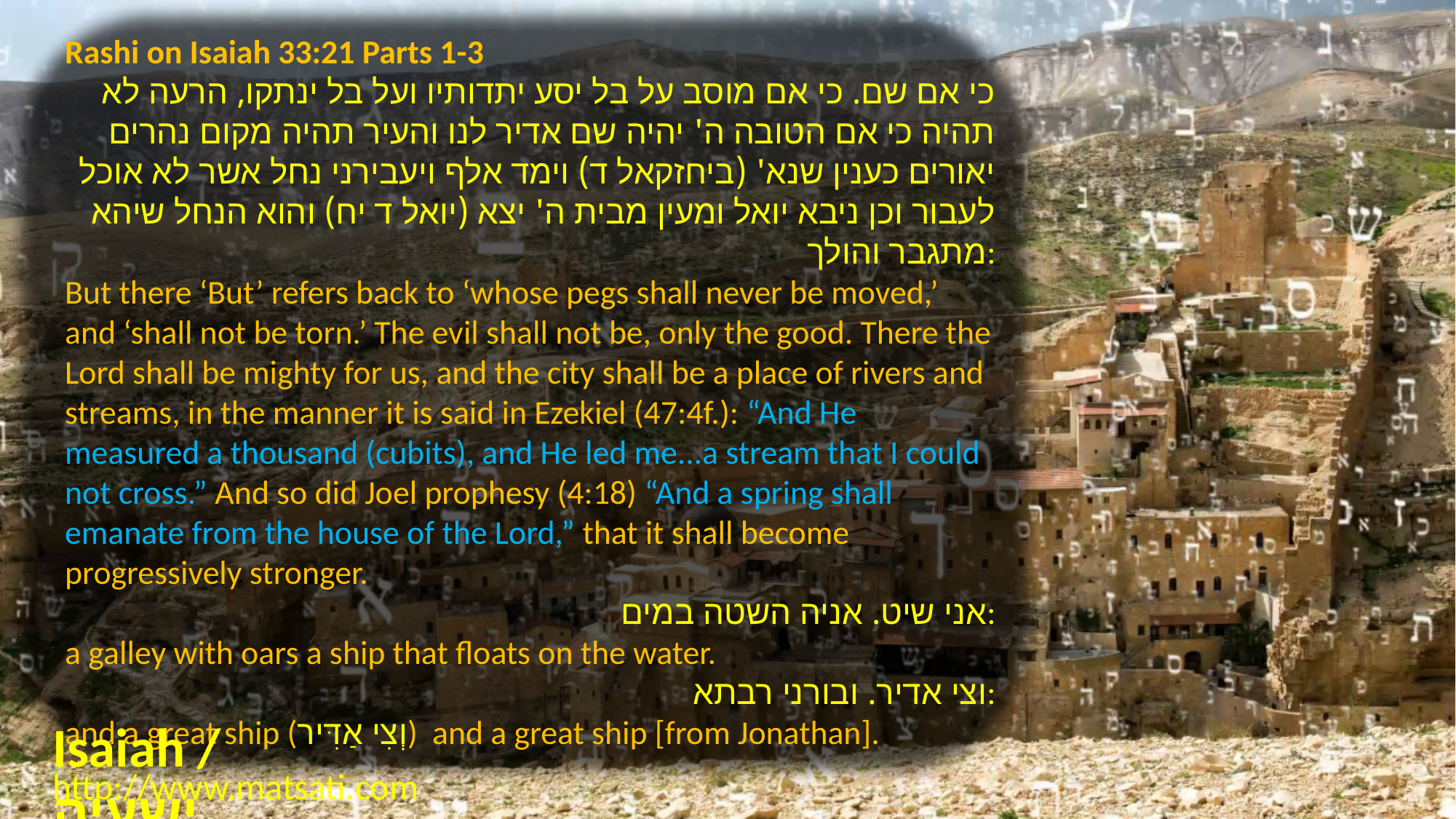

Rashi on Isaiah 33:21 Parts 1-3
כי אם שם. כי אם מוסב על בל יסע יתדותיו ועל בל ינתקו, הרעה לא תהיה כי אם הטובה ה' יהיה שם אדיר לנו והעיר תהיה מקום נהרים יאורים כענין שנא' (ביחזקאל ד) וימד אלף ויעבירני נחל אשר לא אוכל לעבור וכן ניבא יואל ומעין מבית ה' יצא (יואל ד יח) והוא הנחל שיהא מתגבר והולך:
But there ‘But’ refers back to ‘whose pegs shall never be moved,’ and ‘shall not be torn.’ The evil shall not be, only the good. There the Lord shall be mighty for us, and the city shall be a place of rivers and streams, in the manner it is said in Ezekiel (47:4f.): “And He measured a thousand (cubits), and He led me...a stream that I could not cross.” And so did Joel prophesy (4:18) “And a spring shall emanate from the house of the Lord,” that it shall become progressively stronger.
אני שיט. אניה השטה במים:
a galley with oars a ship that floats on the water.
וצי אדיר. ובורני רבתא:
and a great ship (וְצִי אַדִּיר)  and a great ship [from Jonathan].
Isaiah / ישעיה
http://www.matsati.com